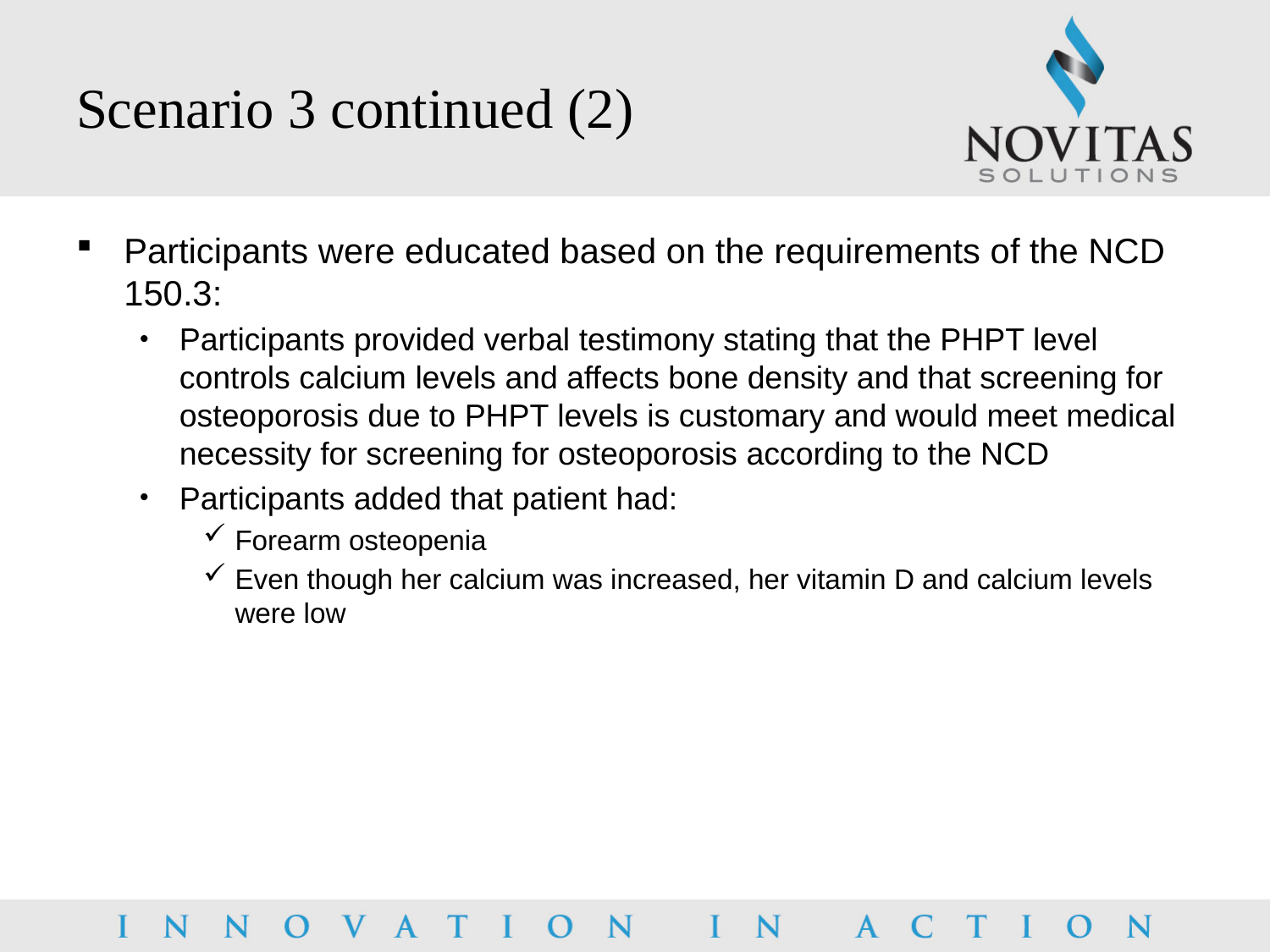

# Scenario 3 continued (2)
Participants were educated based on the requirements of the NCD 150.3:
Participants provided verbal testimony stating that the PHPT level controls calcium levels and affects bone density and that screening for osteoporosis due to PHPT levels is customary and would meet medical necessity for screening for osteoporosis according to the NCD
Participants added that patient had:
Forearm osteopenia
Even though her calcium was increased, her vitamin D and calcium levels were low